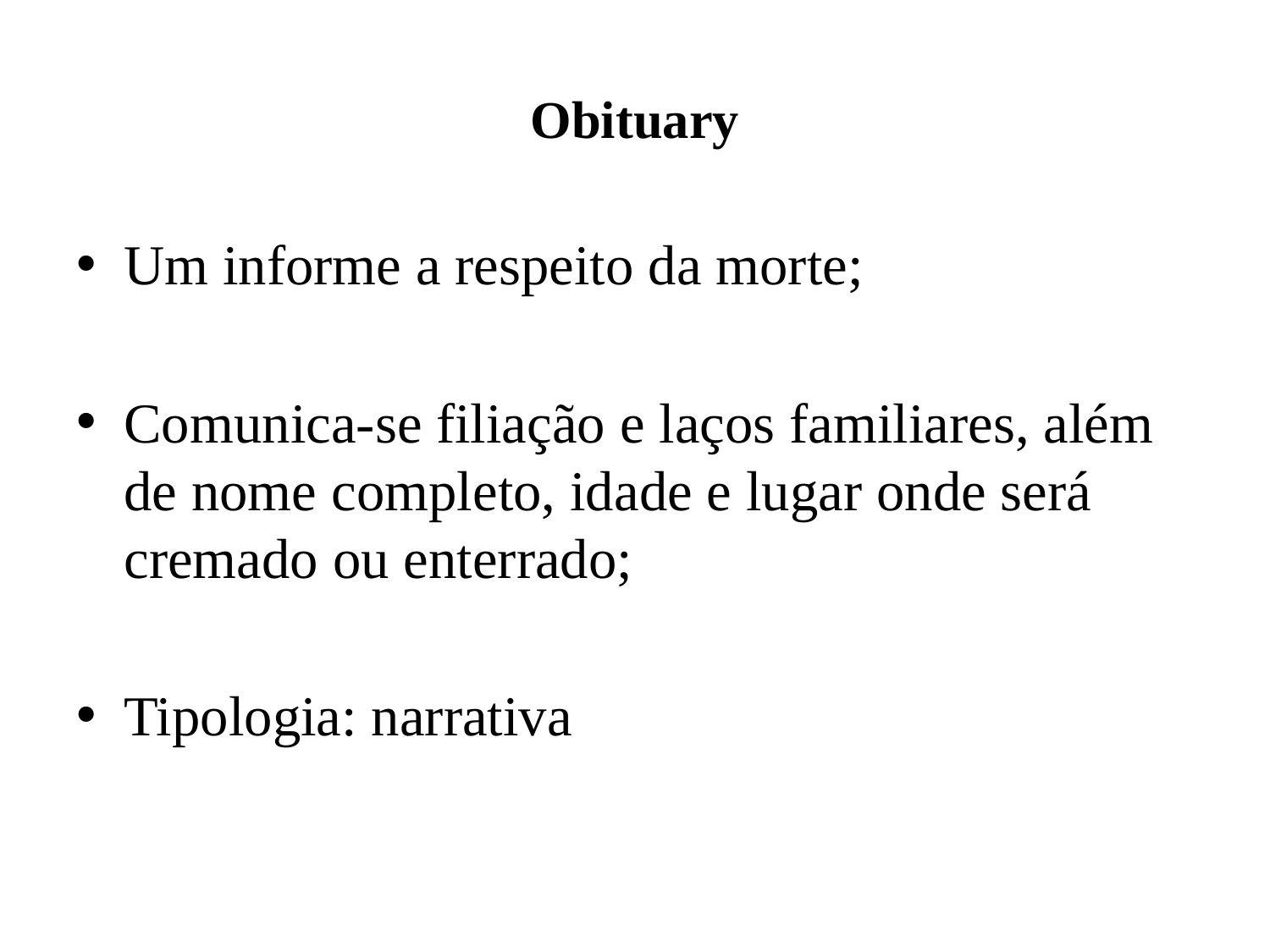

# Obituary
Um informe a respeito da morte;

Comunica-se filiação e laços familiares, além de nome completo, idade e lugar onde será cremado ou enterrado;

Tipologia: narrativa